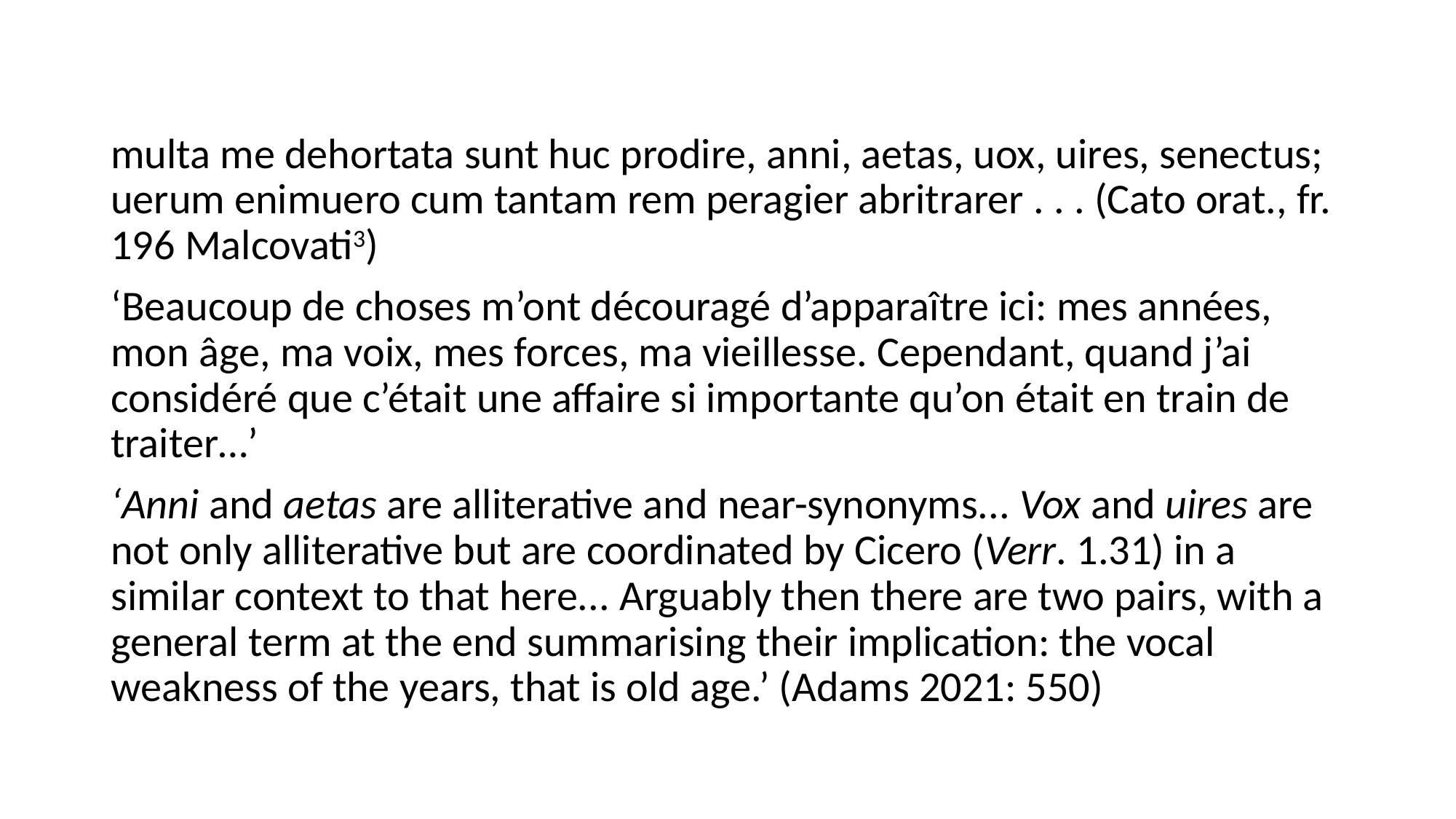

multa me dehortata sunt huc prodire, anni, aetas, uox, uires, senectus; uerum enimuero cum tantam rem peragier abritrarer . . . (Cato orat., fr. 196 Malcovati3)
‘Beaucoup de choses m’ont découragé d’apparaître ici: mes années, mon âge, ma voix, mes forces, ma vieillesse. Cependant, quand j’ai considéré que c’était une affaire si importante qu’on était en train de traiter…’
‘Anni and aetas are alliterative and near-synonyms... Vox and uires are not only alliterative but are coordinated by Cicero (Verr. 1.31) in a similar context to that here... Arguably then there are two pairs, with a general term at the end summarising their implication: the vocal weakness of the years, that is old age.’ (Adams 2021: 550)